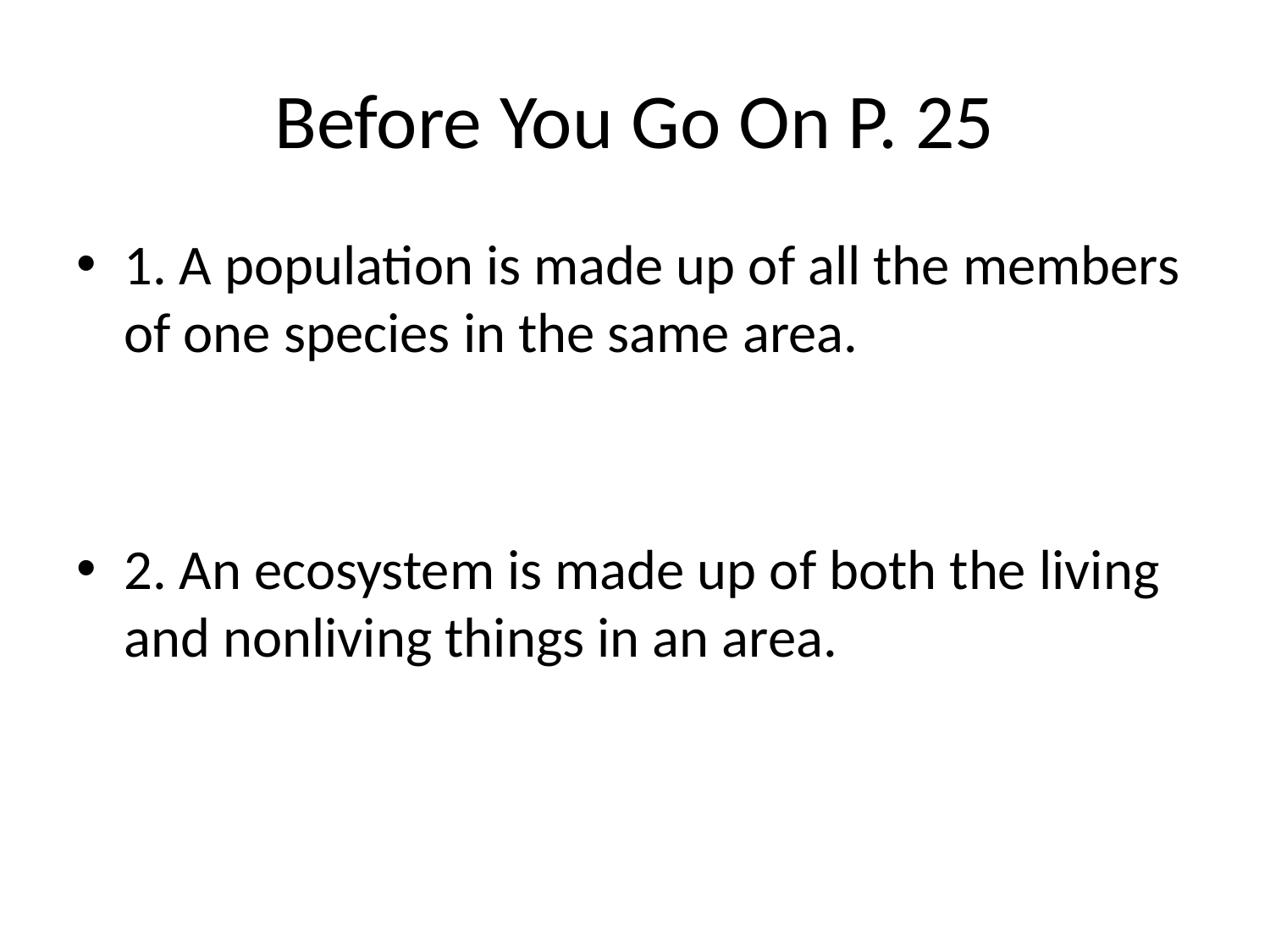

# Before You Go On P. 25
1. A population is made up of all the members of one species in the same area.

2. An ecosystem is made up of both the living and nonliving things in an area.